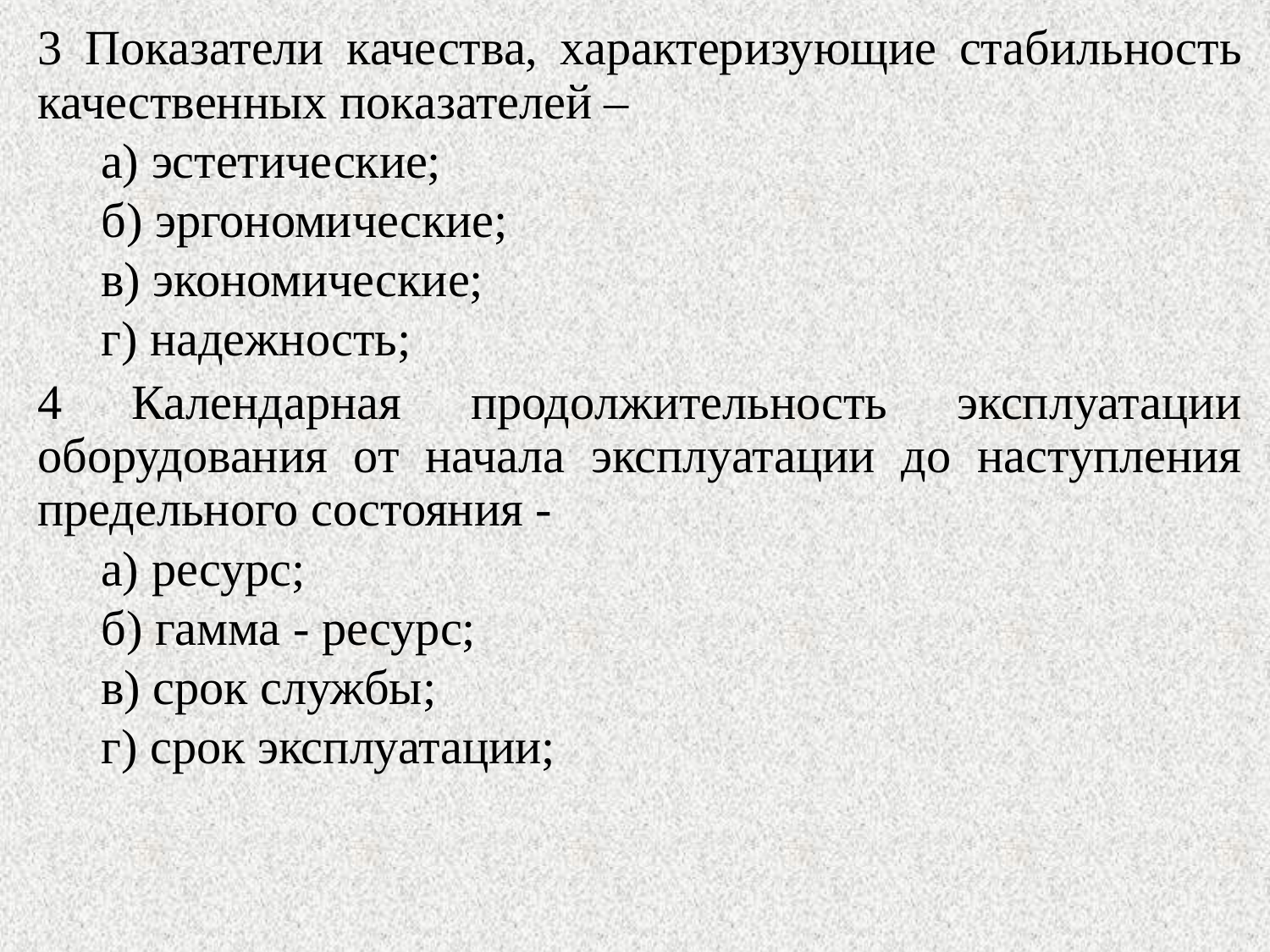

3 Показатели качества, характеризующие стабильность качественных показателей –
а) эстетические;
б) эргономические;
в) экономические;
г) надежность;
4 Календарная продолжительность эксплуатации оборудования от начала эксплуатации до наступления предельного состояния -
а) ресурс;
б) гамма - ресурс;
в) срок службы;
г) срок эксплуатации;